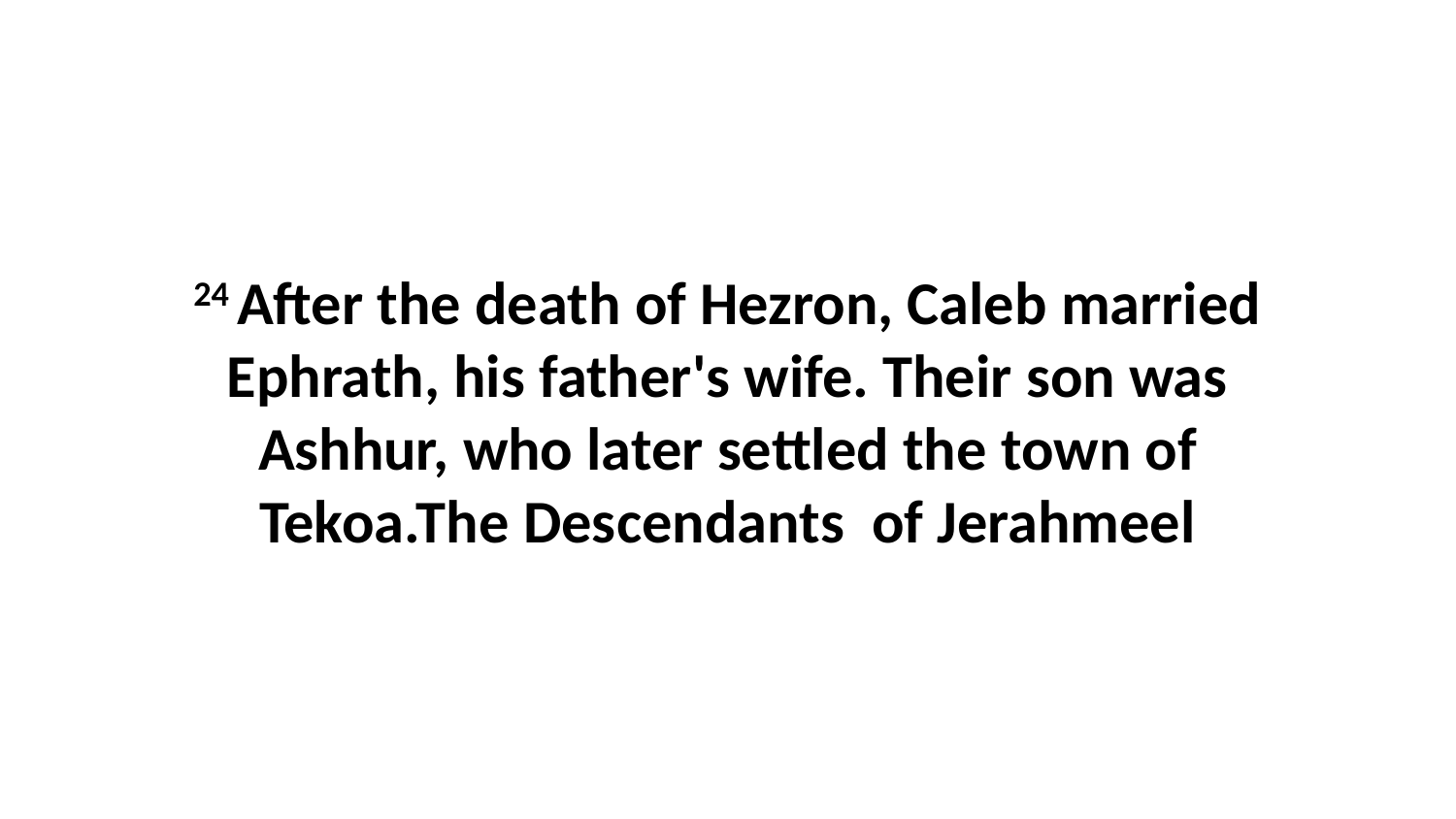

24 After the death of Hezron, Caleb married Ephrath, his father's wife. Their son was Ashhur, who later settled the town of Tekoa.The Descendants  of Jerahmeel